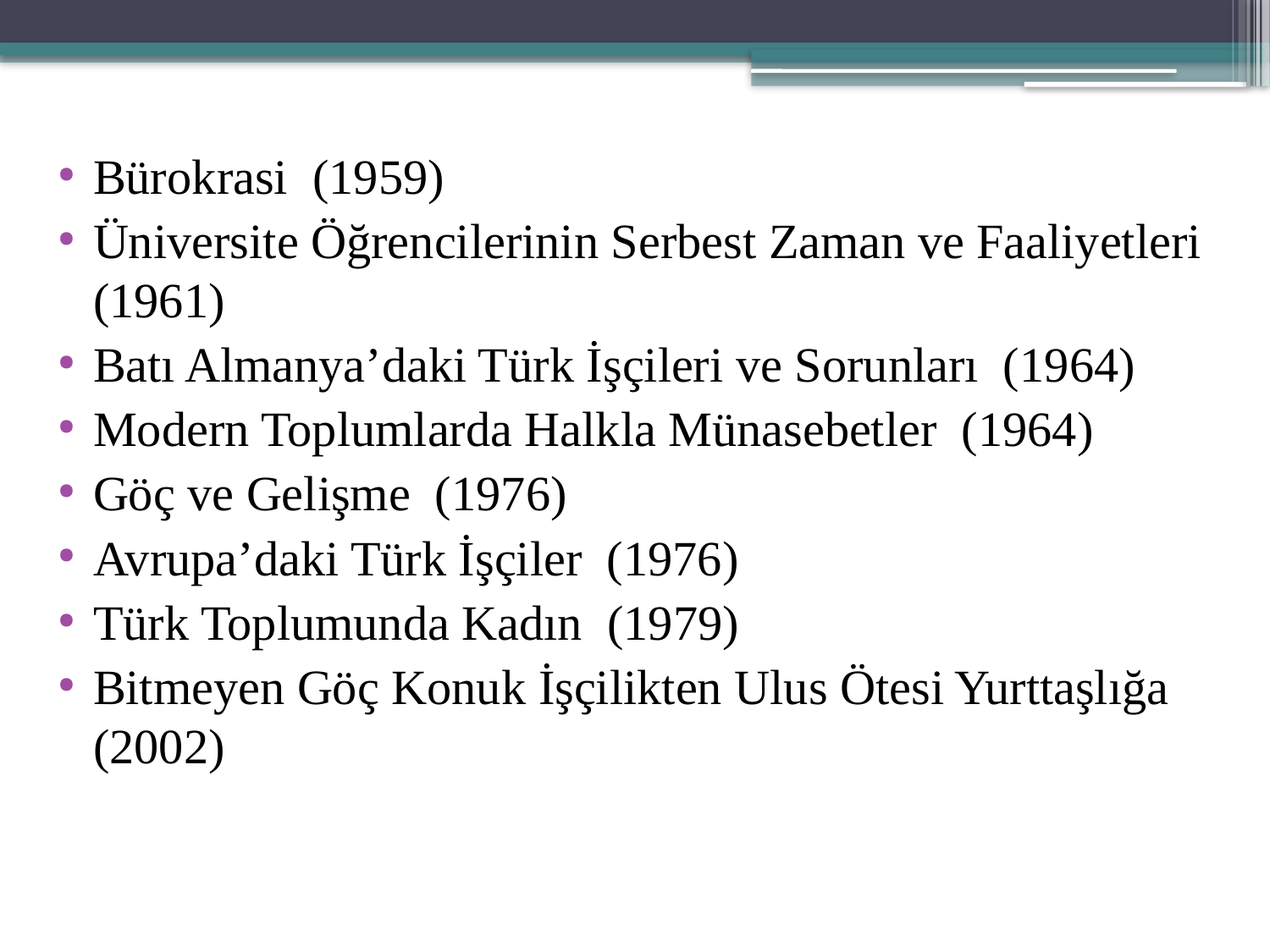

Bürokrasi  (1959)
Üniversite Öğrencilerinin Serbest Zaman ve Faaliyetleri  (1961)
Batı Almanya’daki Türk İşçileri ve Sorunları  (1964)
Modern Toplumlarda Halkla Münasebetler  (1964)
Göç ve Gelişme  (1976)
Avrupa’daki Türk İşçiler  (1976)
Türk Toplumunda Kadın  (1979)
Bitmeyen Göç Konuk İşçilikten Ulus Ötesi Yurttaşlığa (2002)